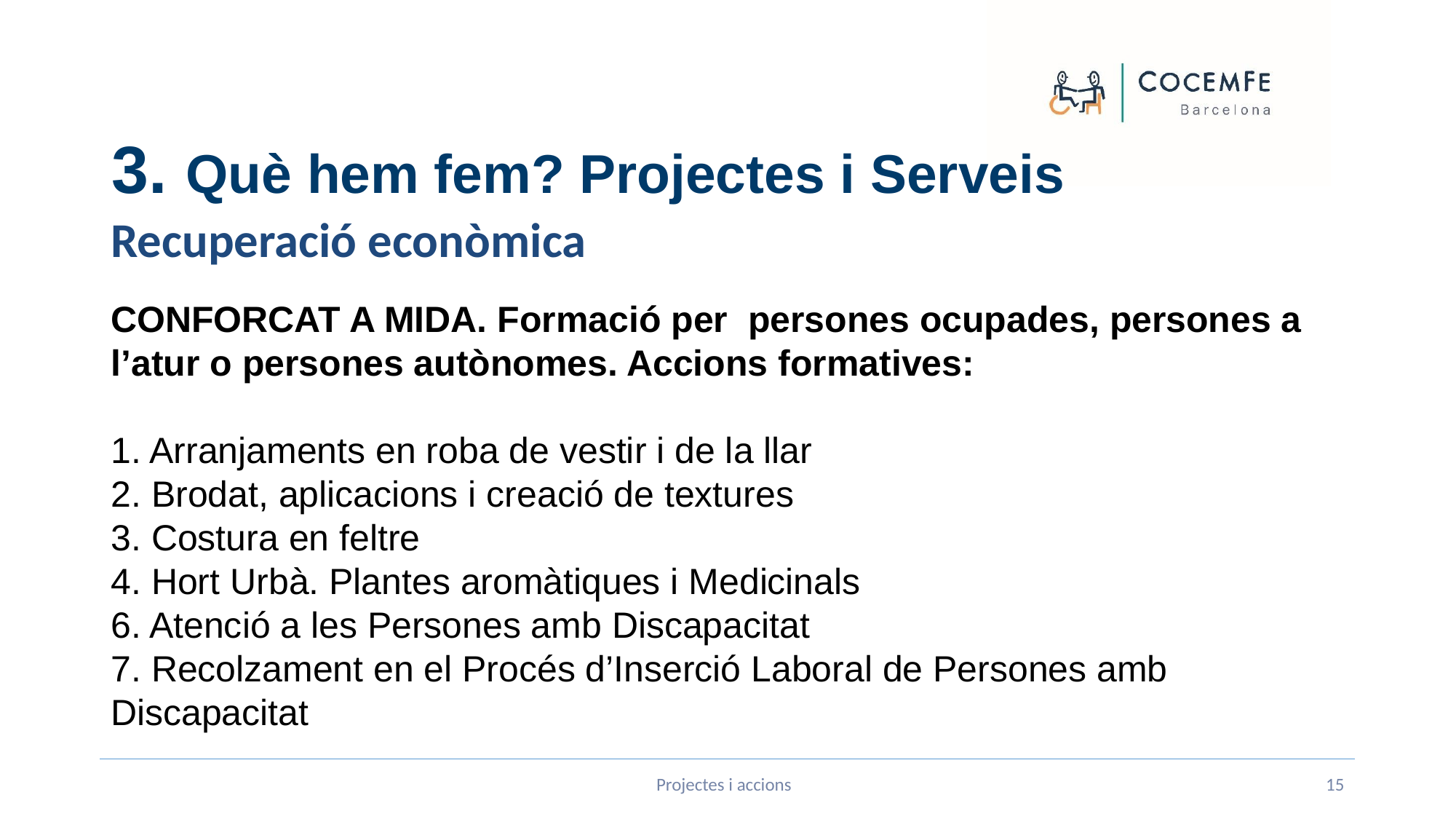

# 3. Què hem fem? Projectes i Serveis
Recuperació econòmica

CONFORCAT A MIDA. Formació per  persones ocupades, persones a l’atur o persones autònomes. Accions formatives:

1. Arranjaments en roba de vestir i de la llar
2. Brodat, aplicacions i creació de textures
3. Costura en feltre
4. Hort Urbà. Plantes aromàtiques i Medicinals
6. Atenció a les Persones amb Discapacitat
7. Recolzament en el Procés d’Inserció Laboral de Persones amb Discapacitat

Projectes i accions
15